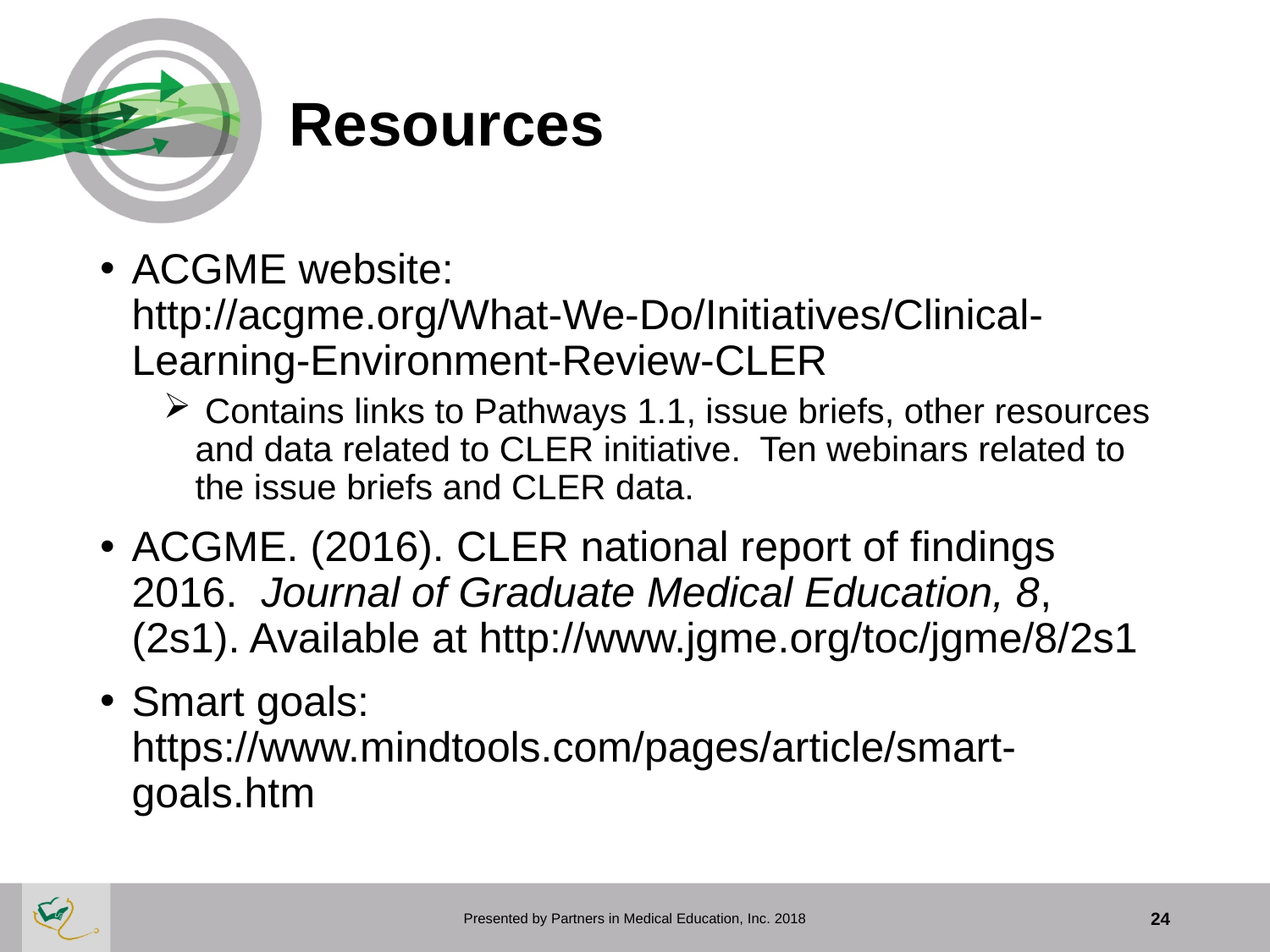

# Resources
ACGME website: http://acgme.org/What-We-Do/Initiatives/Clinical-Learning-Environment-Review-CLER
 Contains links to Pathways 1.1, issue briefs, other resources and data related to CLER initiative.  Ten webinars related to the issue briefs and CLER data.
ACGME. (2016). CLER national report of findings 2016.  Journal of Graduate Medical Education, 8, (2s1). Available at http://www.jgme.org/toc/jgme/8/2s1
Smart goals: https://www.mindtools.com/pages/article/smart-goals.htm
Presented by Partners in Medical Education, Inc. 2018
24